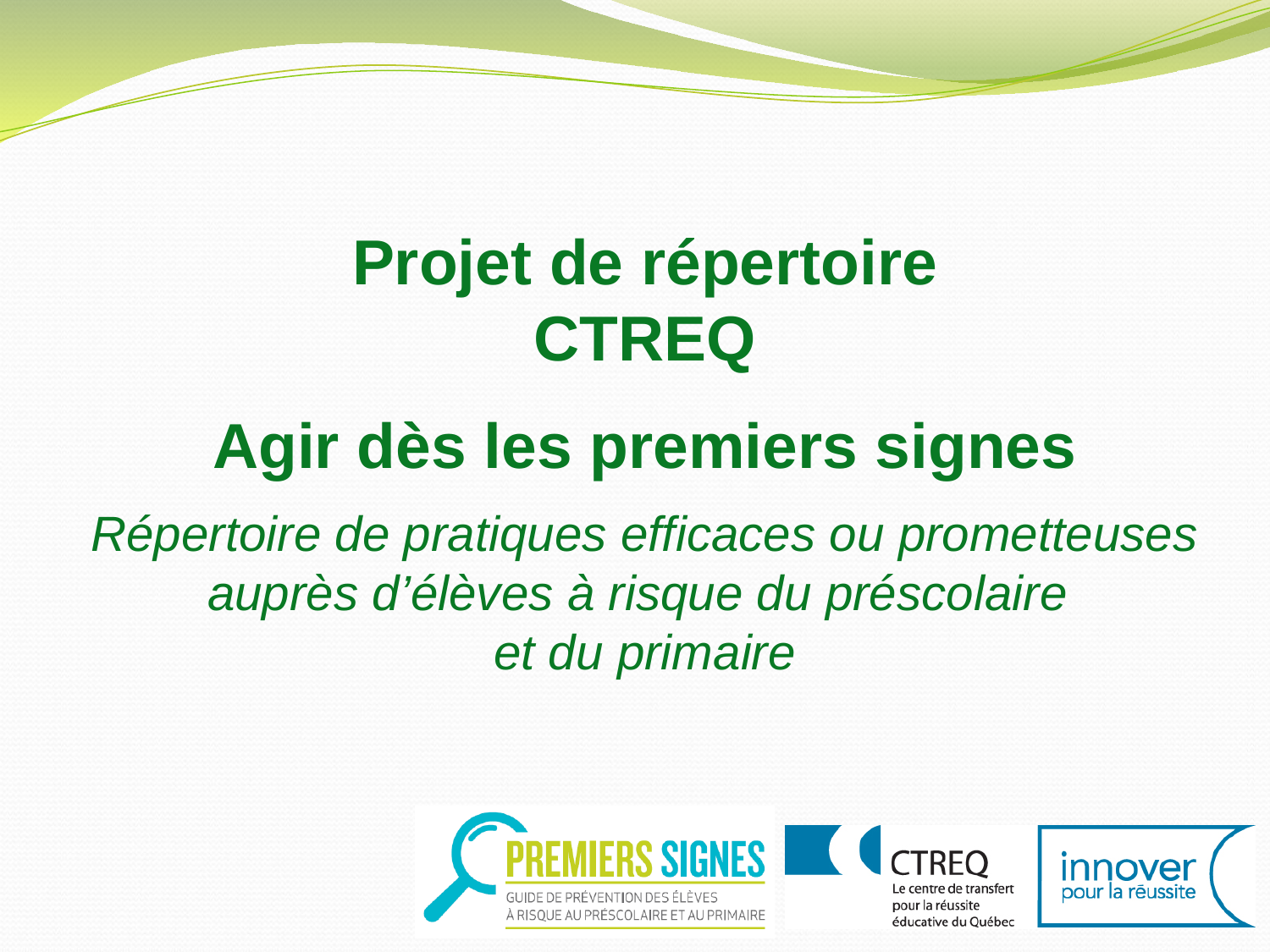

Projet de répertoire
CTREQ
Agir dès les premiers signes
Répertoire de pratiques efficaces ou prometteuses auprès d’élèves à risque du préscolaire
et du primaire